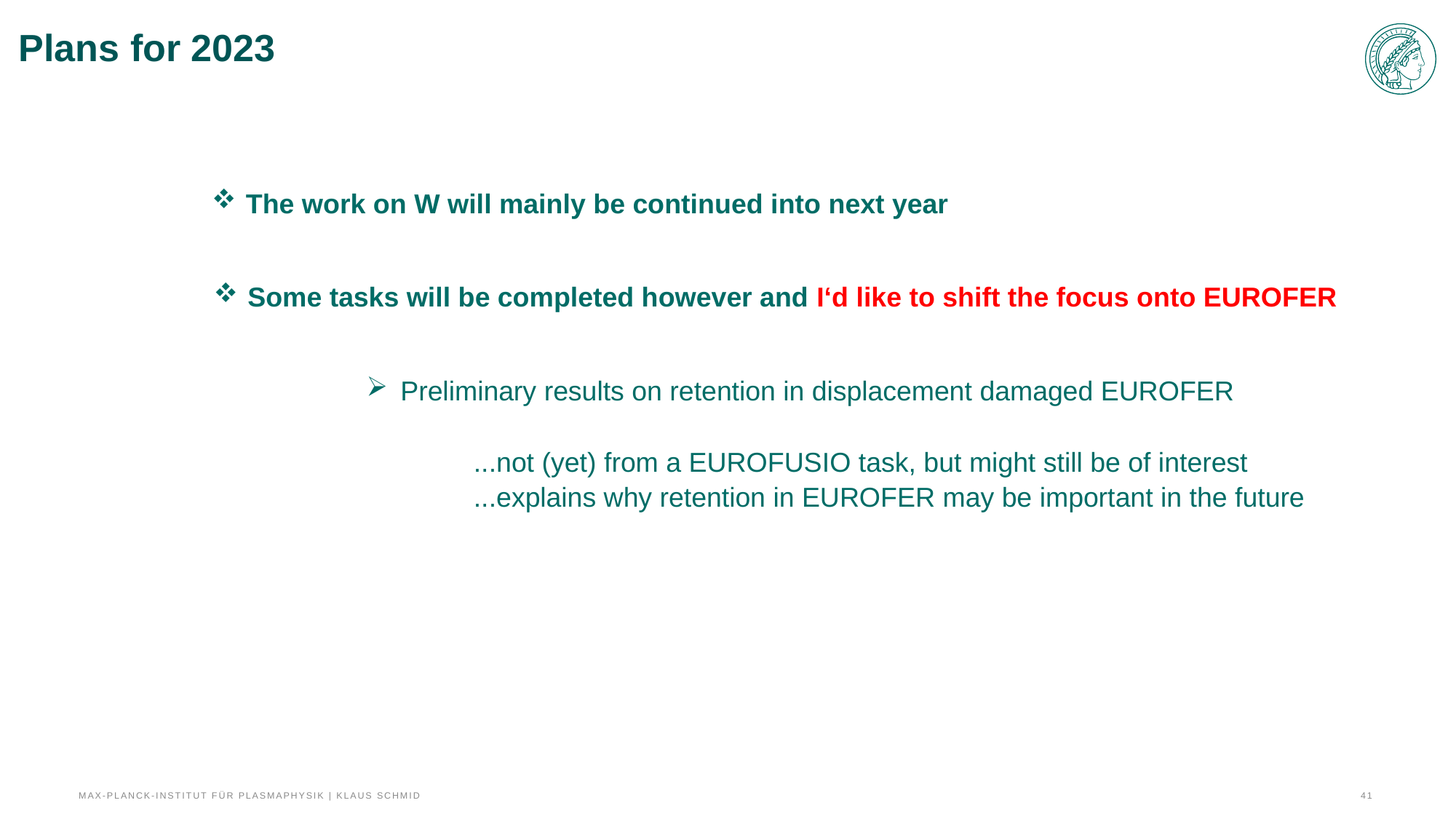

# Plans for 2023
The work on W will mainly be continued into next year
Some tasks will be completed however and I‘d like to shift the focus onto EUROFER
Preliminary results on retention in displacement damaged EUROFER
...not (yet) from a EUROFUSIO task, but might still be of interest
...explains why retention in EUROFER may be important in the future
Max-Planck-Institut für Plasmaphysik | Klaus Schmid
41